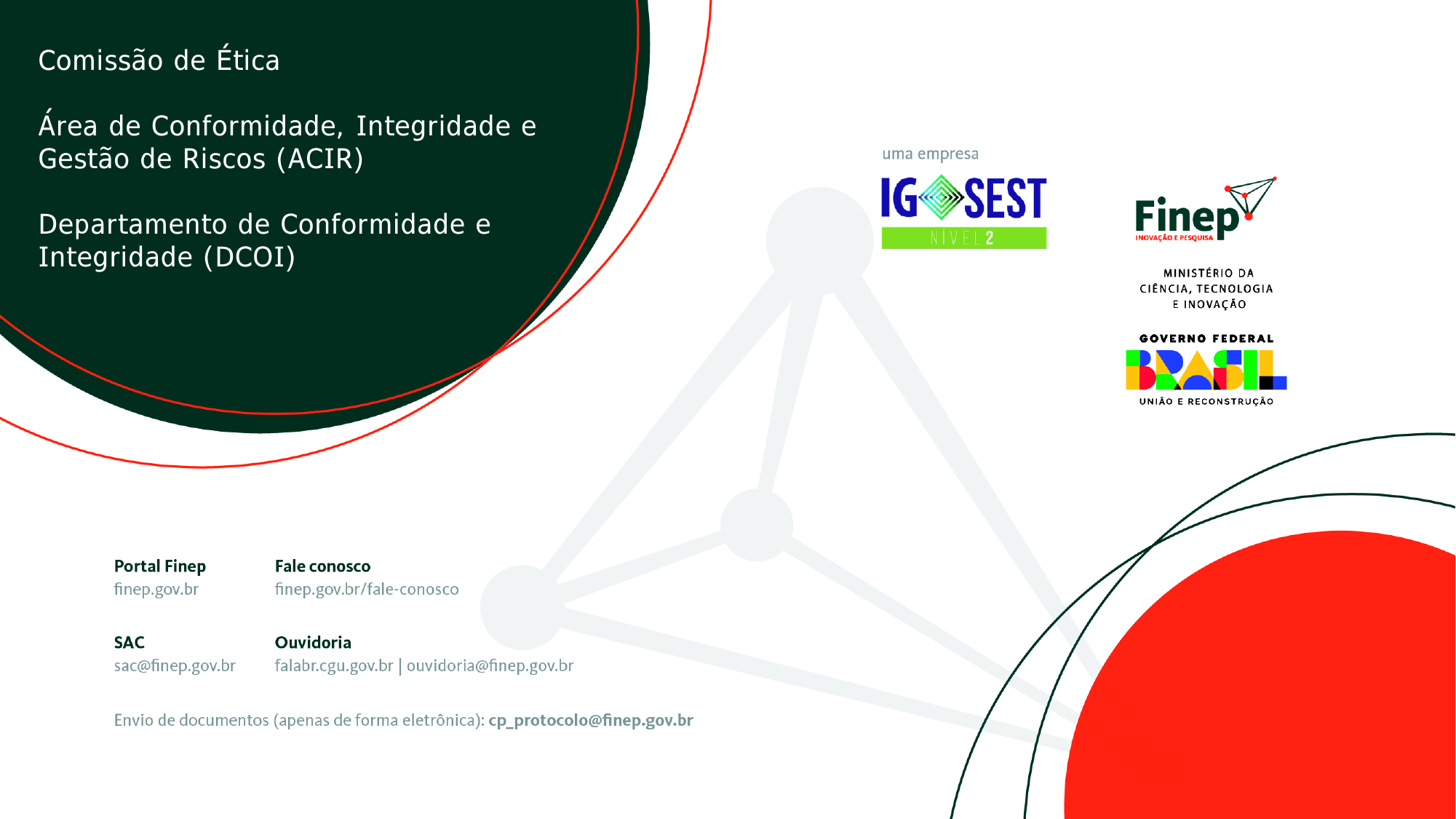

Comissão de Ética

Área de Conformidade, Integridade e Gestão de Riscos (ACIR)

Departamento de Conformidade e Integridade (DCOI)